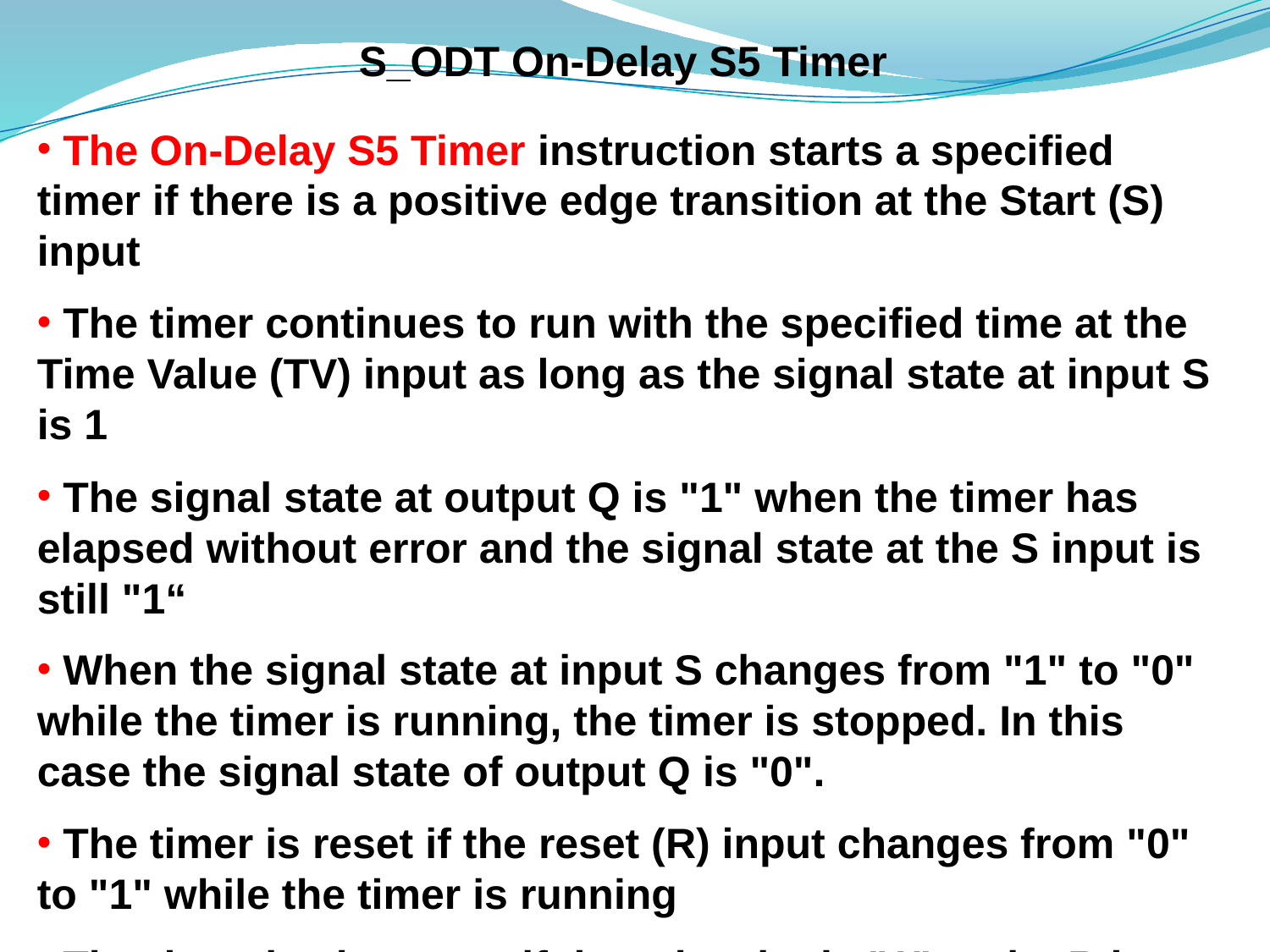

# S_ODT On-Delay S5 Timer
 The On-Delay S5 Timer instruction starts a specified timer if there is a positive edge transition at the Start (S) input
 The timer continues to run with the specified time at the Time Value (TV) input as long as the signal state at input S is 1
 The signal state at output Q is "1" when the timer has elapsed without error and the signal state at the S input is still "1“
 When the signal state at input S changes from "1" to "0" while the timer is running, the timer is stopped. In this case the signal state of output Q is "0".
 The timer is reset if the reset (R) input changes from "0" to "1" while the timer is running
 The timer is also reset if there is a logic "1" at the R input while the timer is not running and the RLO at input S is "1".